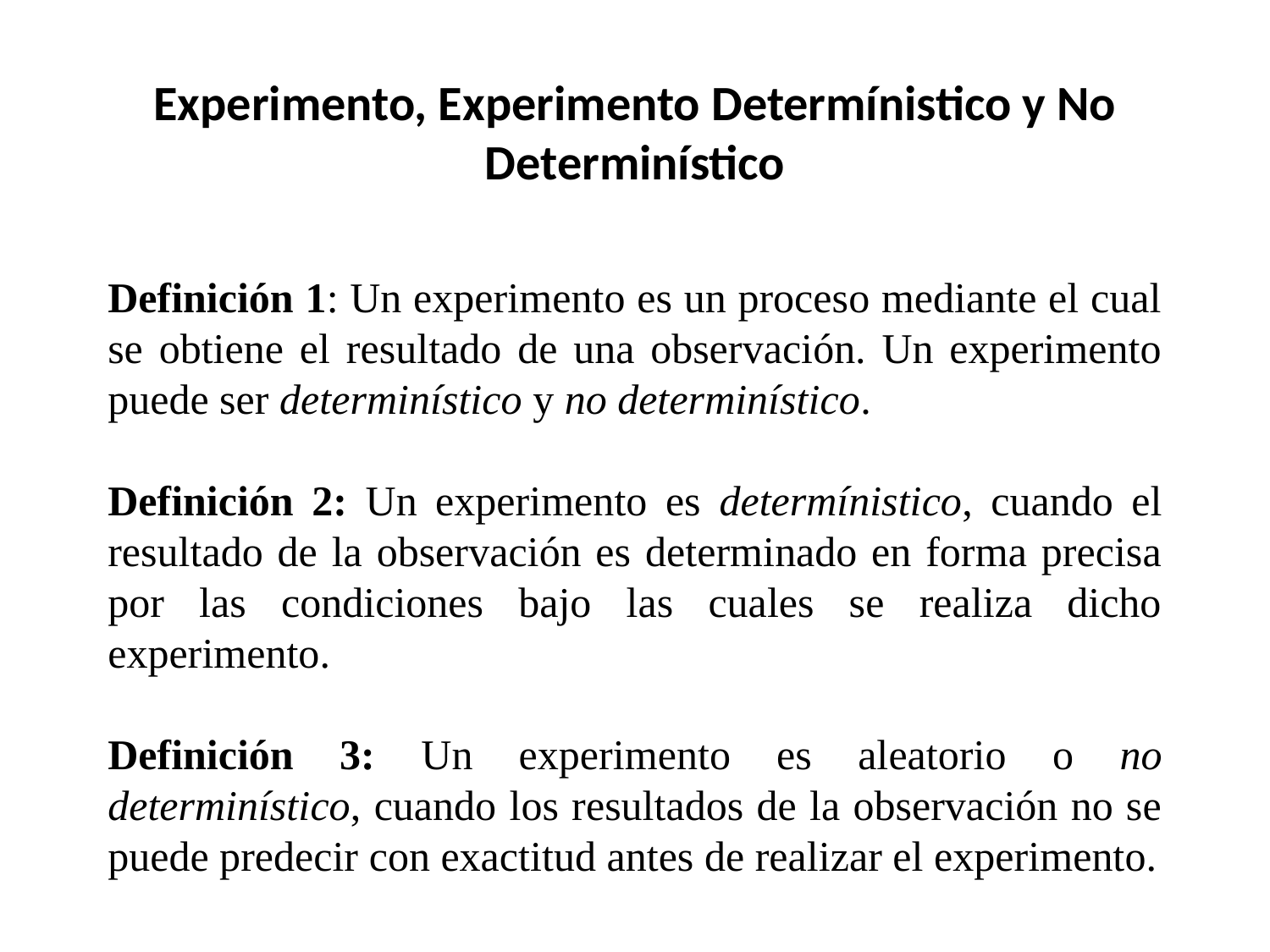

# Experimento, Experimento Determínistico y No Determinístico
Definición 1: Un experimento es un proceso mediante el cual se obtiene el resultado de una observación. Un experimento puede ser determinístico y no determinístico.

Definición 2: Un experimento es determínistico, cuando el resultado de la observación es determinado en forma precisa por las condiciones bajo las cuales se realiza dicho experimento.

Definición 3: Un experimento es aleatorio o no determinístico, cuando los resultados de la observación no se puede predecir con exactitud antes de realizar el experimento.